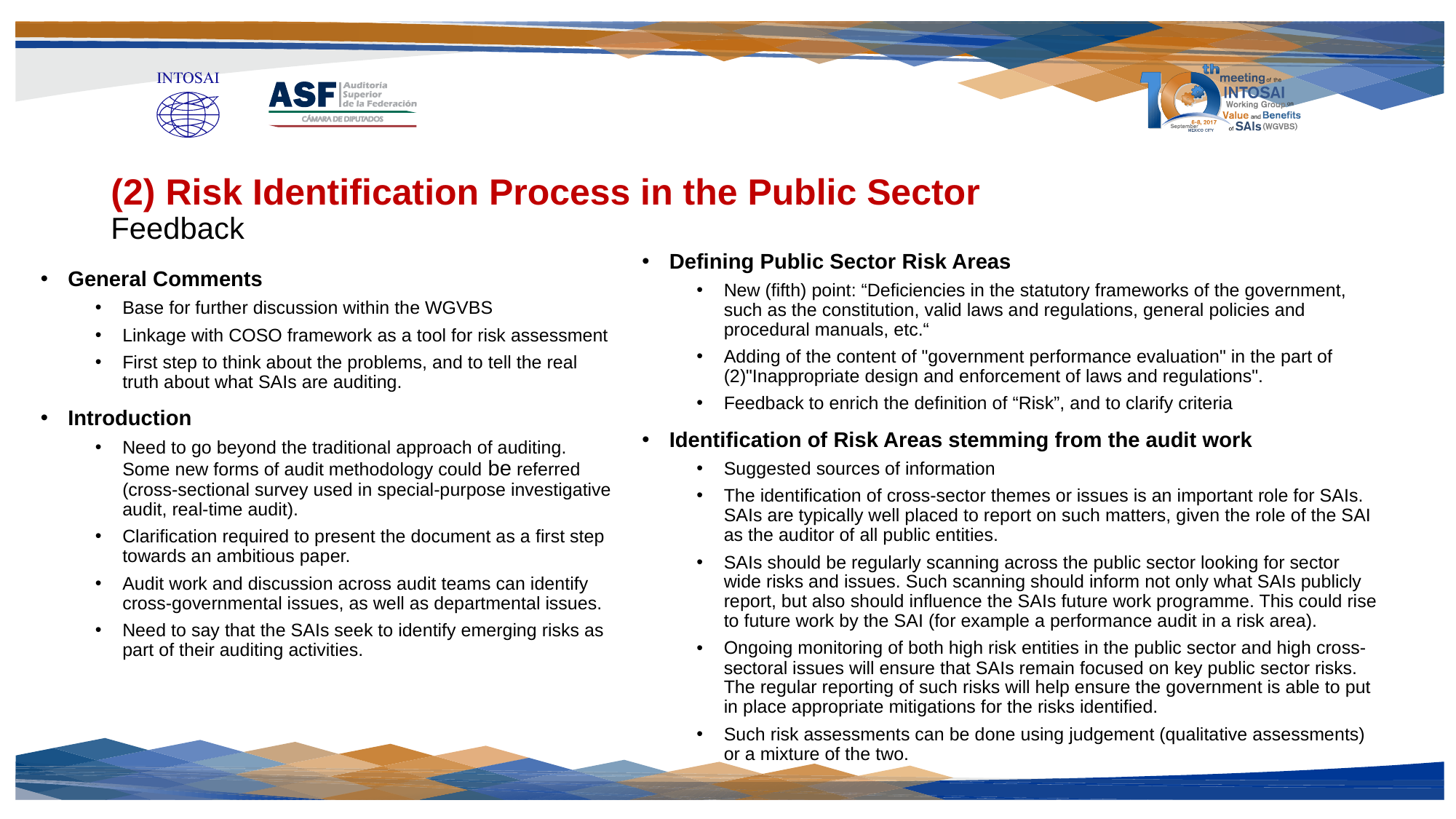

# (2) Risk Identification Process in the Public Sector Feedback
Defining Public Sector Risk Areas
New (fifth) point: “Deficiencies in the statutory frameworks of the government, such as the constitution, valid laws and regulations, general policies and procedural manuals, etc.“
Adding of the content of "government performance evaluation" in the part of (2)"Inappropriate design and enforcement of laws and regulations".
Feedback to enrich the definition of “Risk”, and to clarify criteria
Identification of Risk Areas stemming from the audit work
Suggested sources of information
The identification of cross-sector themes or issues is an important role for SAIs. SAIs are typically well placed to report on such matters, given the role of the SAI as the auditor of all public entities.
SAIs should be regularly scanning across the public sector looking for sector wide risks and issues. Such scanning should inform not only what SAIs publicly report, but also should influence the SAIs future work programme. This could rise to future work by the SAI (for example a performance audit in a risk area).
Ongoing monitoring of both high risk entities in the public sector and high cross-sectoral issues will ensure that SAIs remain focused on key public sector risks. The regular reporting of such risks will help ensure the government is able to put in place appropriate mitigations for the risks identified.
Such risk assessments can be done using judgement (qualitative assessments) or a mixture of the two.

General Comments
Base for further discussion within the WGVBS
Linkage with COSO framework as a tool for risk assessment
First step to think about the problems, and to tell the real truth about what SAIs are auditing.
Introduction
Need to go beyond the traditional approach of auditing. Some new forms of audit methodology could be referred (cross-sectional survey used in special-purpose investigative audit, real-time audit).
Clarification required to present the document as a first step towards an ambitious paper.
Audit work and discussion across audit teams can identify cross-governmental issues, as well as departmental issues.
Need to say that the SAIs seek to identify emerging risks as part of their auditing activities.